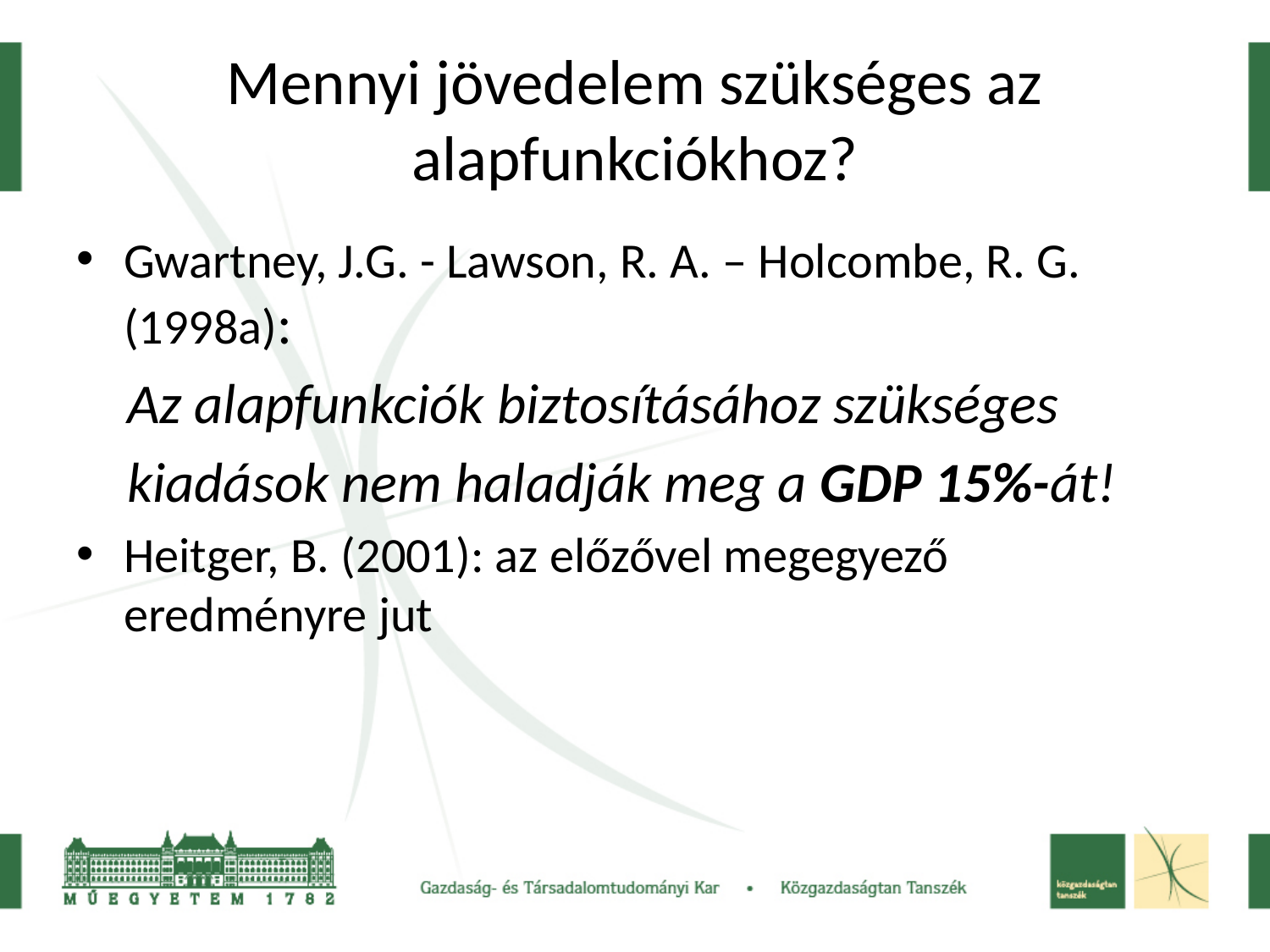

# Mennyi jövedelem szükséges az alapfunkciókhoz?
Gwartney, J.G. - Lawson, R. A. – Holcombe, R. G. (1998a):
    Az alapfunkciók biztosításához szükséges
    kiadások nem haladják meg a GDP 15%-át!
Heitger, B. (2001): az előzővel megegyező eredményre jut